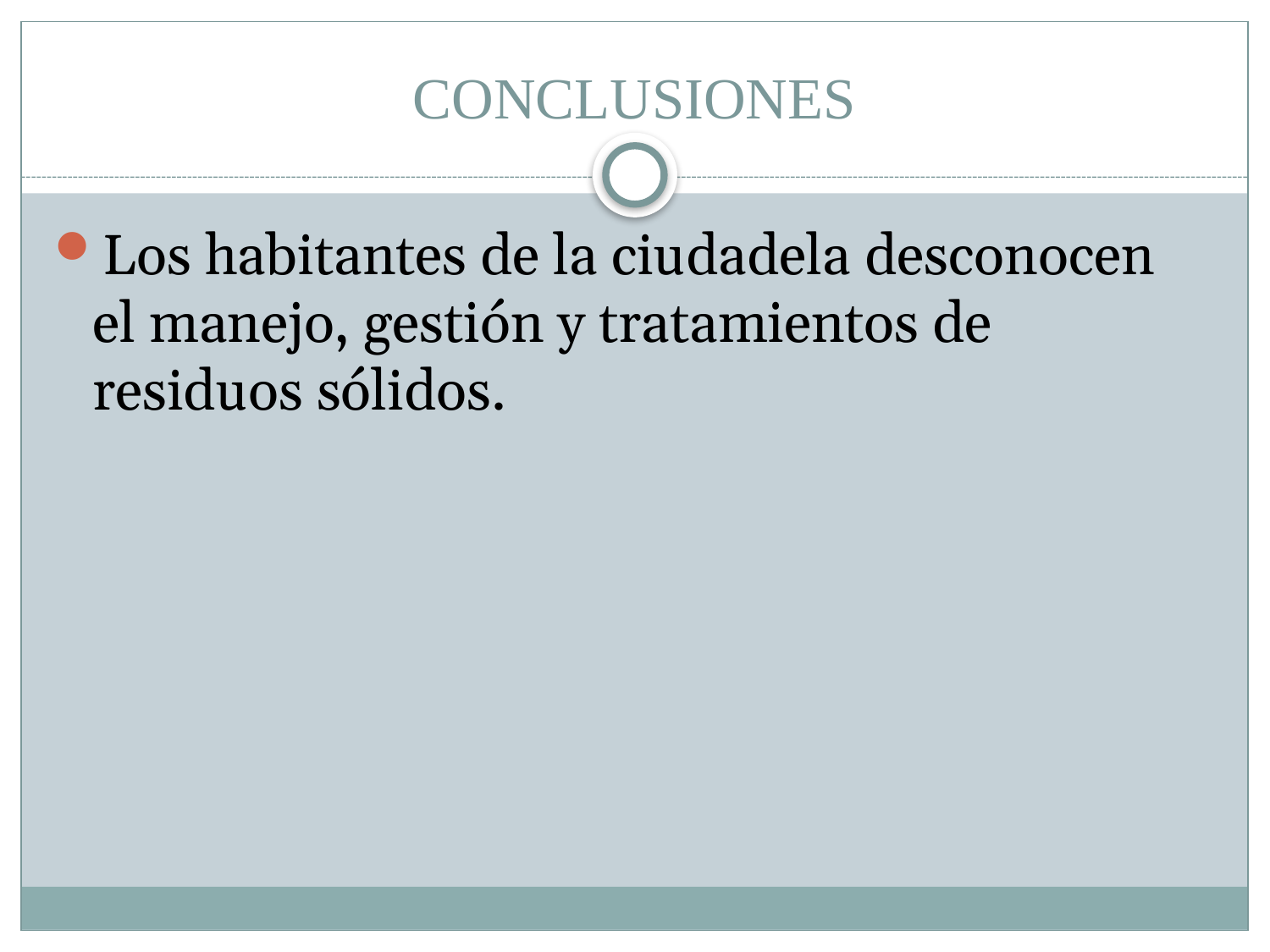

# CONCLUSIONES
Los habitantes de la ciudadela desconocen el manejo, gestión y tratamientos de residuos sólidos.